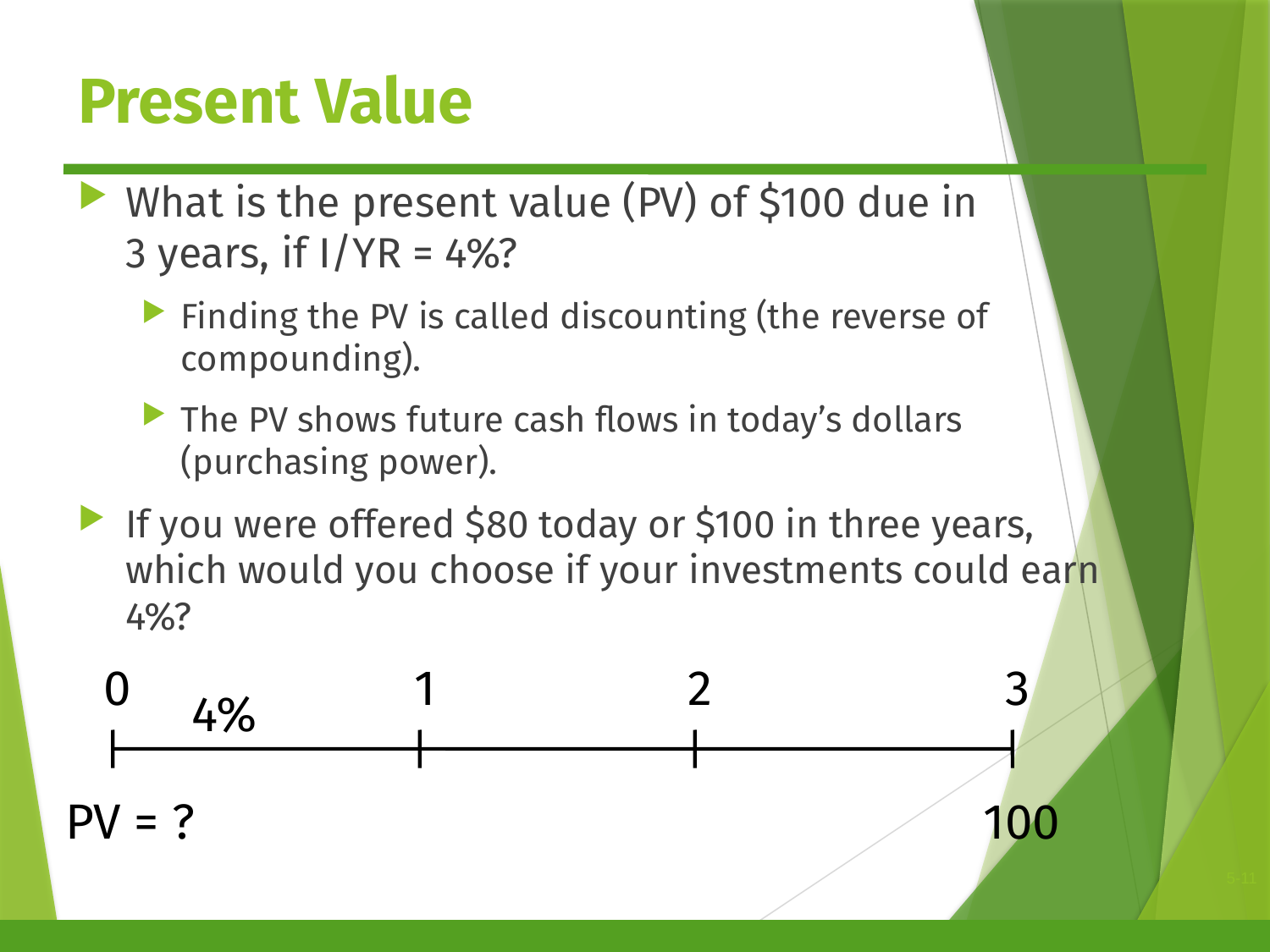

# Present Value
What is the present value (PV) of $100 due in
3 years, if I/YR = 4%?
Finding the PV is called discounting (the reverse of compounding).
The PV shows future cash flows in today’s dollars (purchasing power).
If you were offered $80 today or $100 in three years, which would you choose if your investments could earn 4%?
0
1
2
3
4%

PV = ?
100
5-11